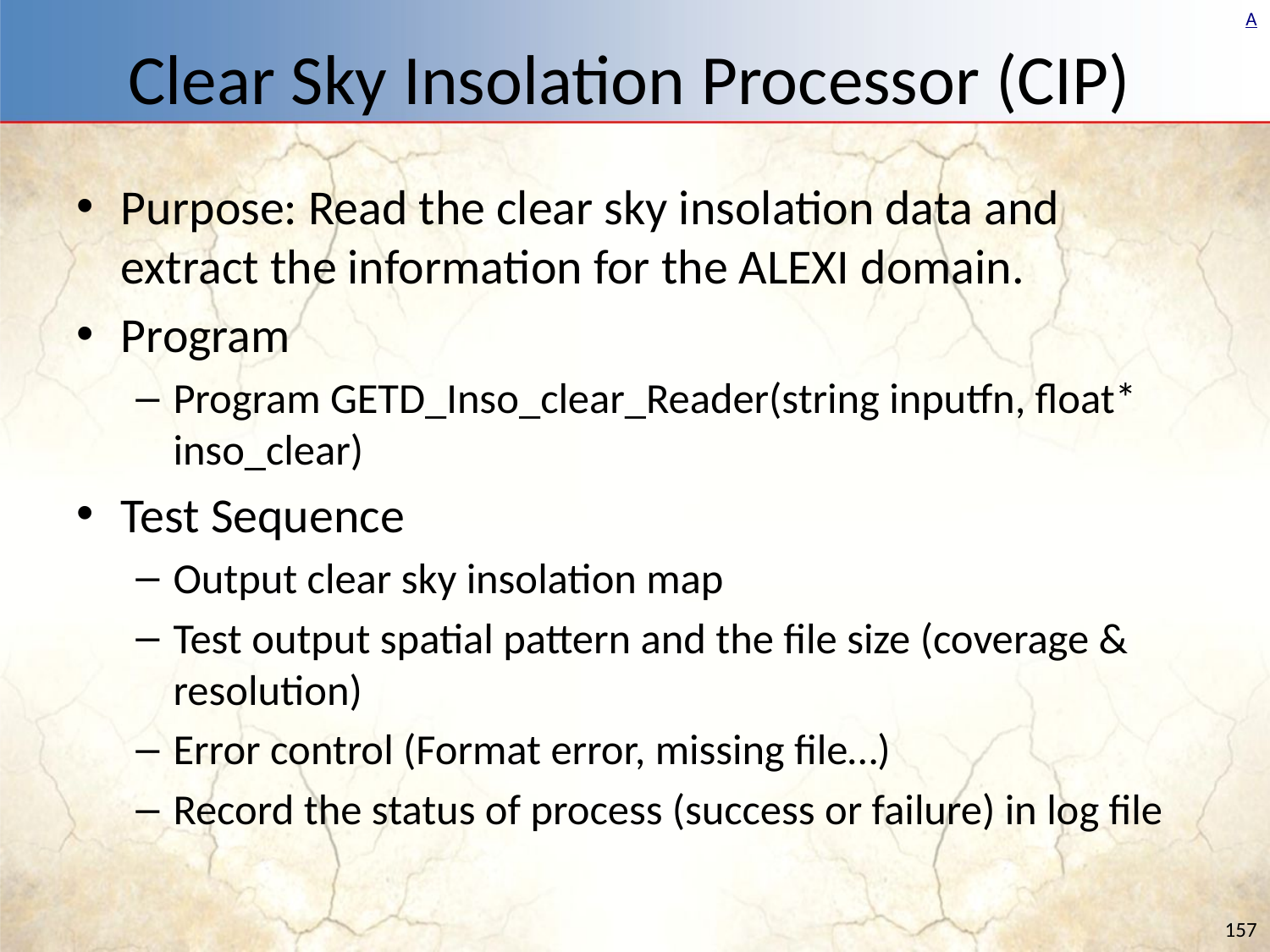

# Clear Sky Insolation Processor (CIP)
Purpose: Read the clear sky insolation data and extract the information for the ALEXI domain.
Program
Program GETD_Inso_clear_Reader(string inputfn, float* inso_clear)
Test Sequence
Output clear sky insolation map
Test output spatial pattern and the file size (coverage & resolution)
Error control (Format error, missing file…)
Record the status of process (success or failure) in log file